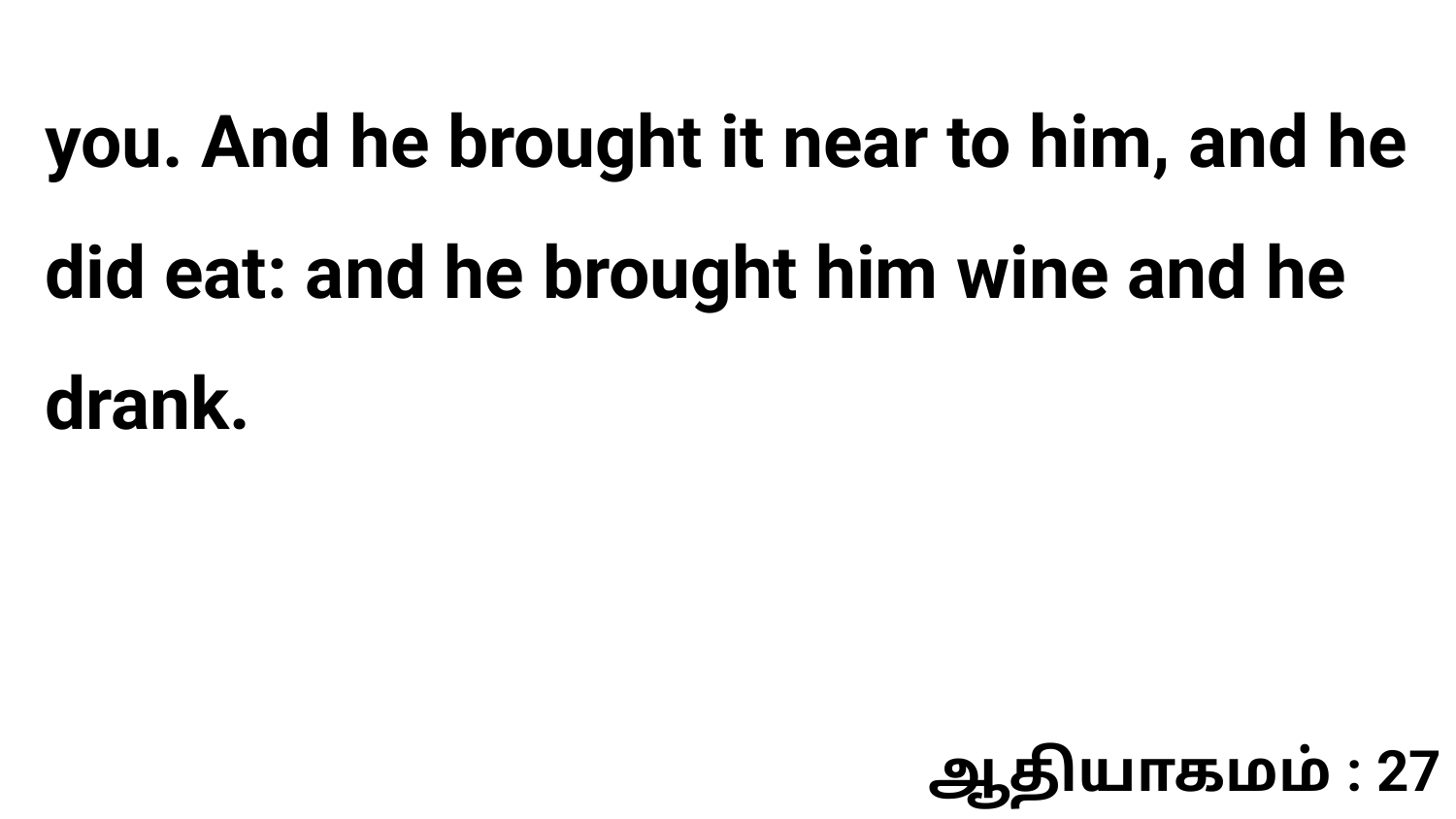

you. And he brought it near to him, and he did eat: and he brought him wine and he drank.
ஆதியாகமம் : 27